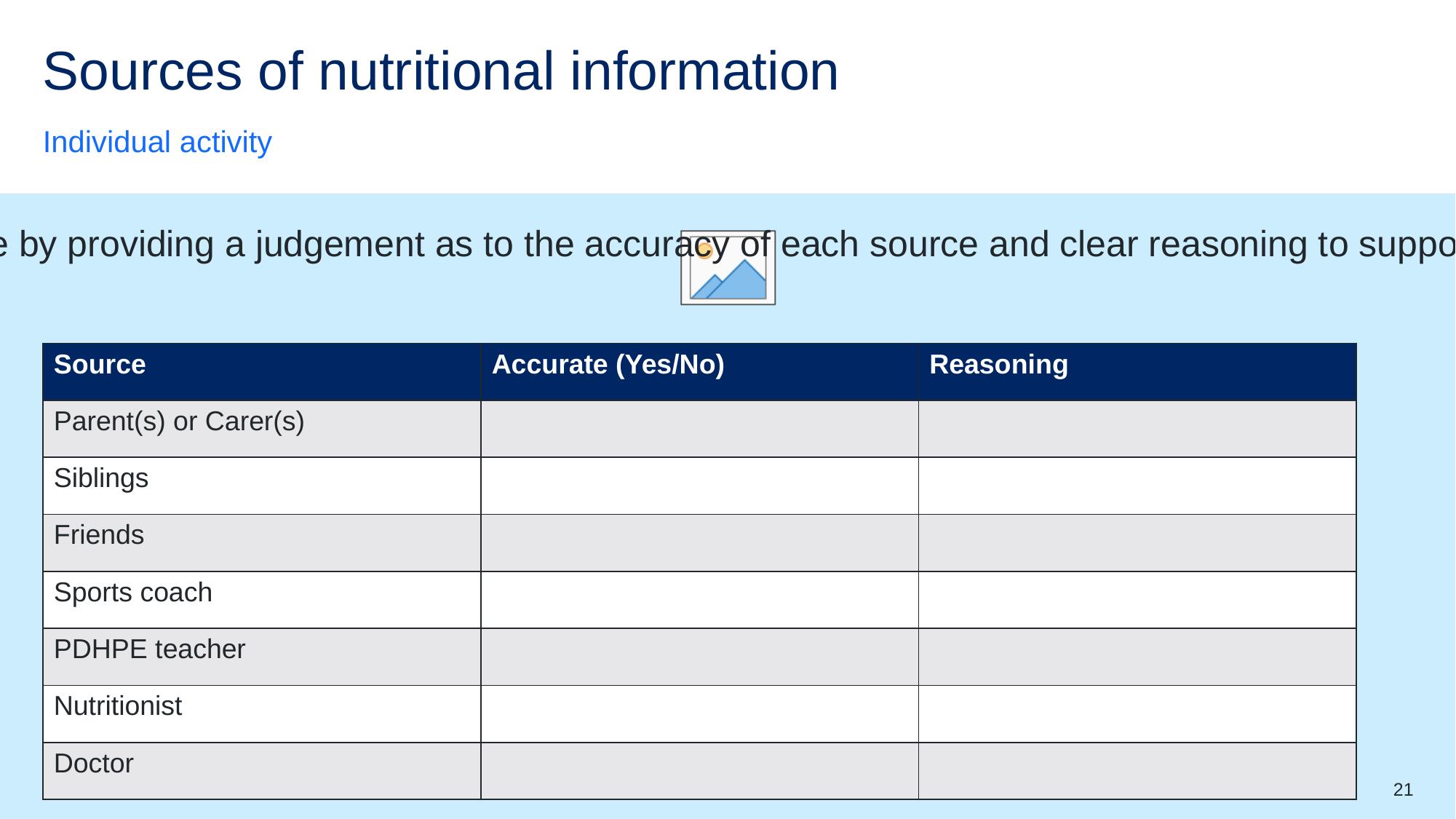

# Sources of nutritional information
Individual activity
Complete the table by providing a judgement as to the accuracy of each source and clear reasoning to support your judgement.
| Source | Accurate (Yes/No) | Reasoning |
| --- | --- | --- |
| Parent(s) or Carer(s) |  |  |
| Siblings |  |  |
| Friends |  |  |
| Sports coach |  |  |
| PDHPE teacher |  |  |
| Nutritionist |  |  |
| Doctor |  |  |
21